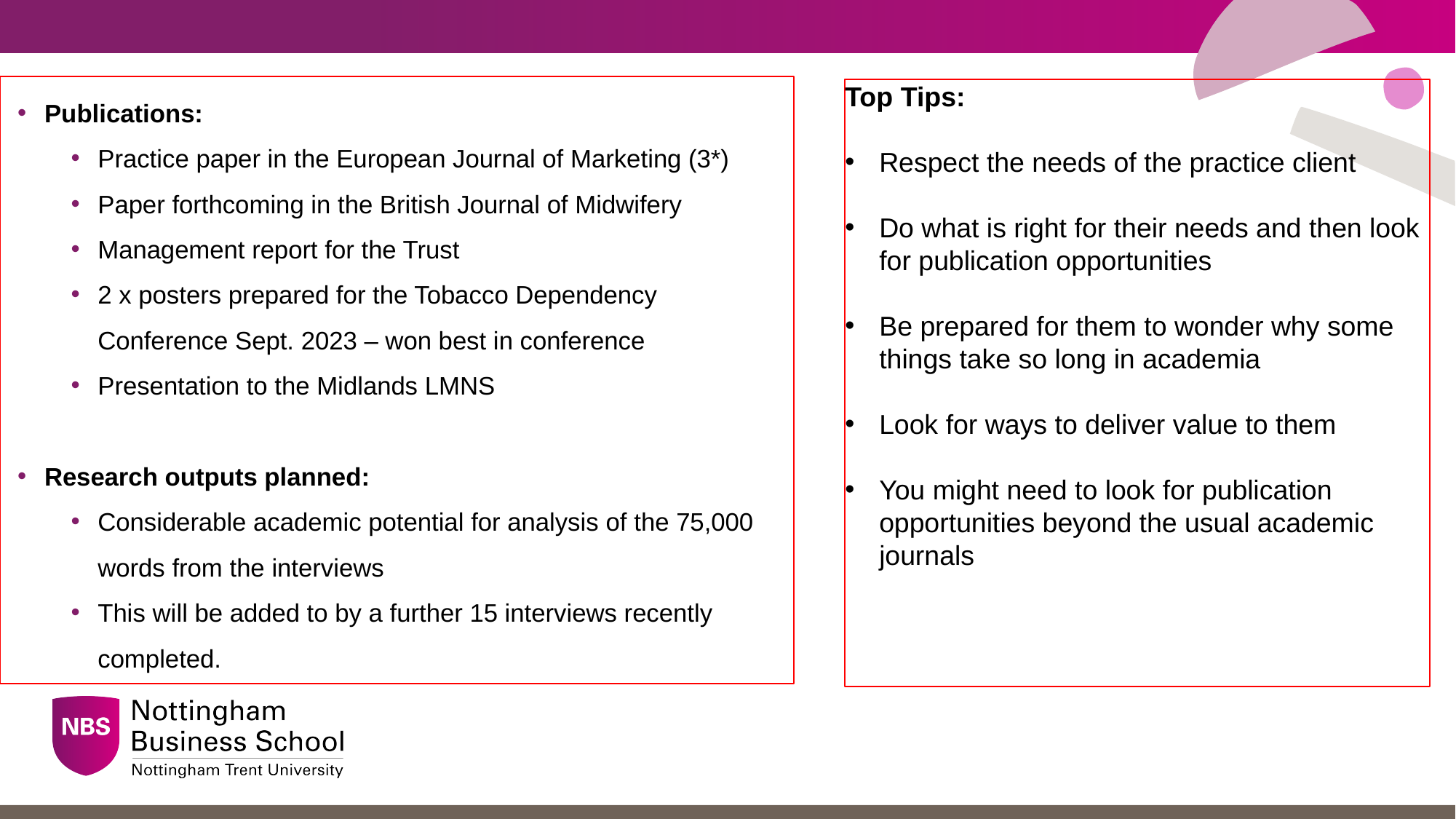

Publications:
Practice paper in the European Journal of Marketing (3*)
Paper forthcoming in the British Journal of Midwifery
Management report for the Trust
2 x posters prepared for the Tobacco Dependency Conference Sept. 2023 – won best in conference
Presentation to the Midlands LMNS

Research outputs planned:
Considerable academic potential for analysis of the 75,000 words from the interviews
This will be added to by a further 15 interviews recently completed.

Top Tips:

Respect the needs of the practice client

Do what is right for their needs and then look for publication opportunities

Be prepared for them to wonder why some things take so long in academia

Look for ways to deliver value to them

You might need to look for publication opportunities beyond the usual academic journals